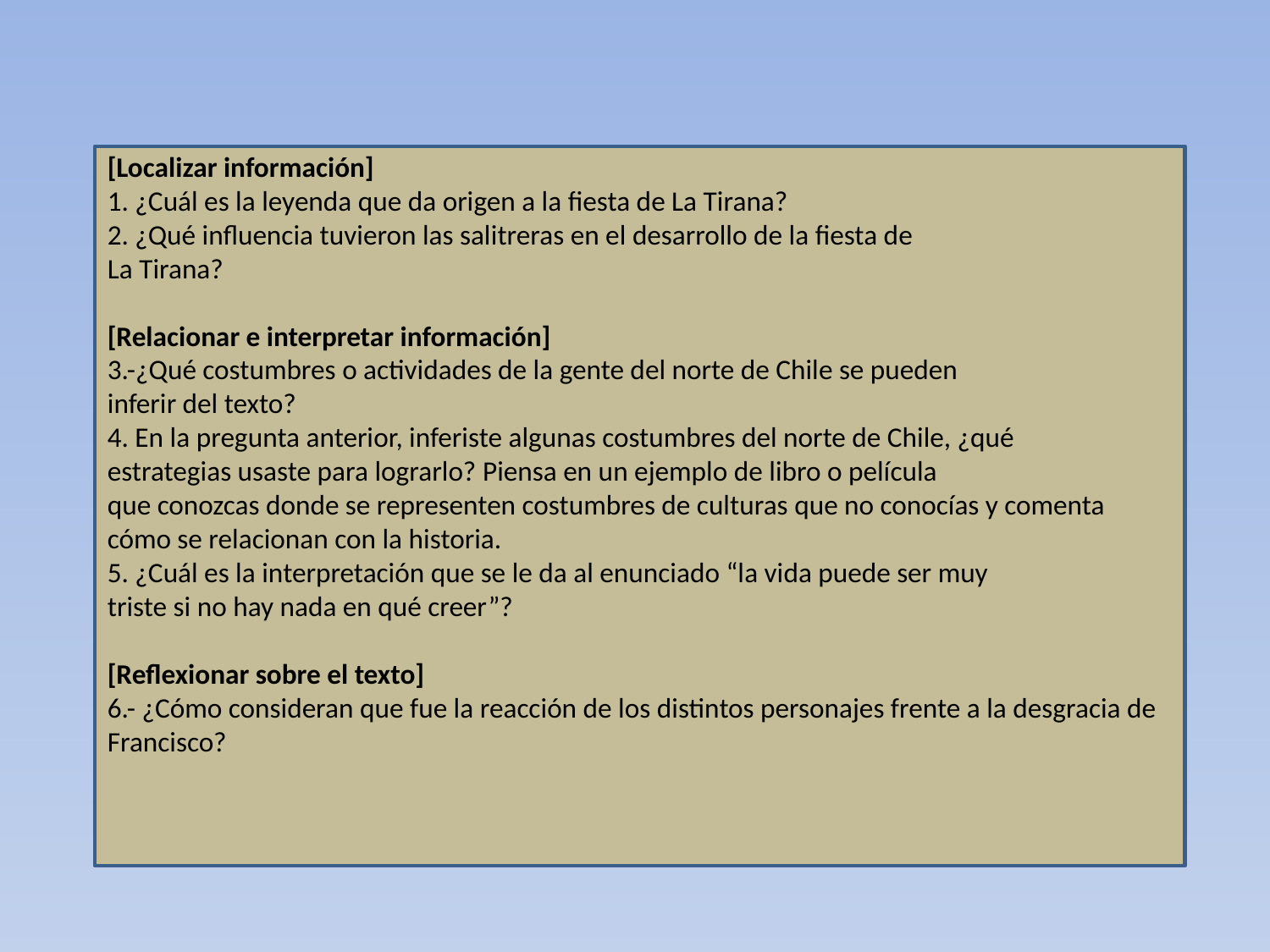

[Localizar información]
1. ¿Cuál es la leyenda que da origen a la fiesta de La Tirana?
2. ¿Qué influencia tuvieron las salitreras en el desarrollo de la fiesta de
La Tirana?

[Relacionar e interpretar información]
3.-¿Qué costumbres o actividades de la gente del norte de Chile se pueden
inferir del texto?
4. En la pregunta anterior, inferiste algunas costumbres del norte de Chile, ¿qué
estrategias usaste para lograrlo? Piensa en un ejemplo de libro o película
que conozcas donde se representen costumbres de culturas que no conocías y comenta cómo se relacionan con la historia.
5. ¿Cuál es la interpretación que se le da al enunciado “la vida puede ser muy
triste si no hay nada en qué creer”?

[Reflexionar sobre el texto]
6.- ¿Cómo consideran que fue la reacción de los distintos personajes frente a la desgracia de Francisco?